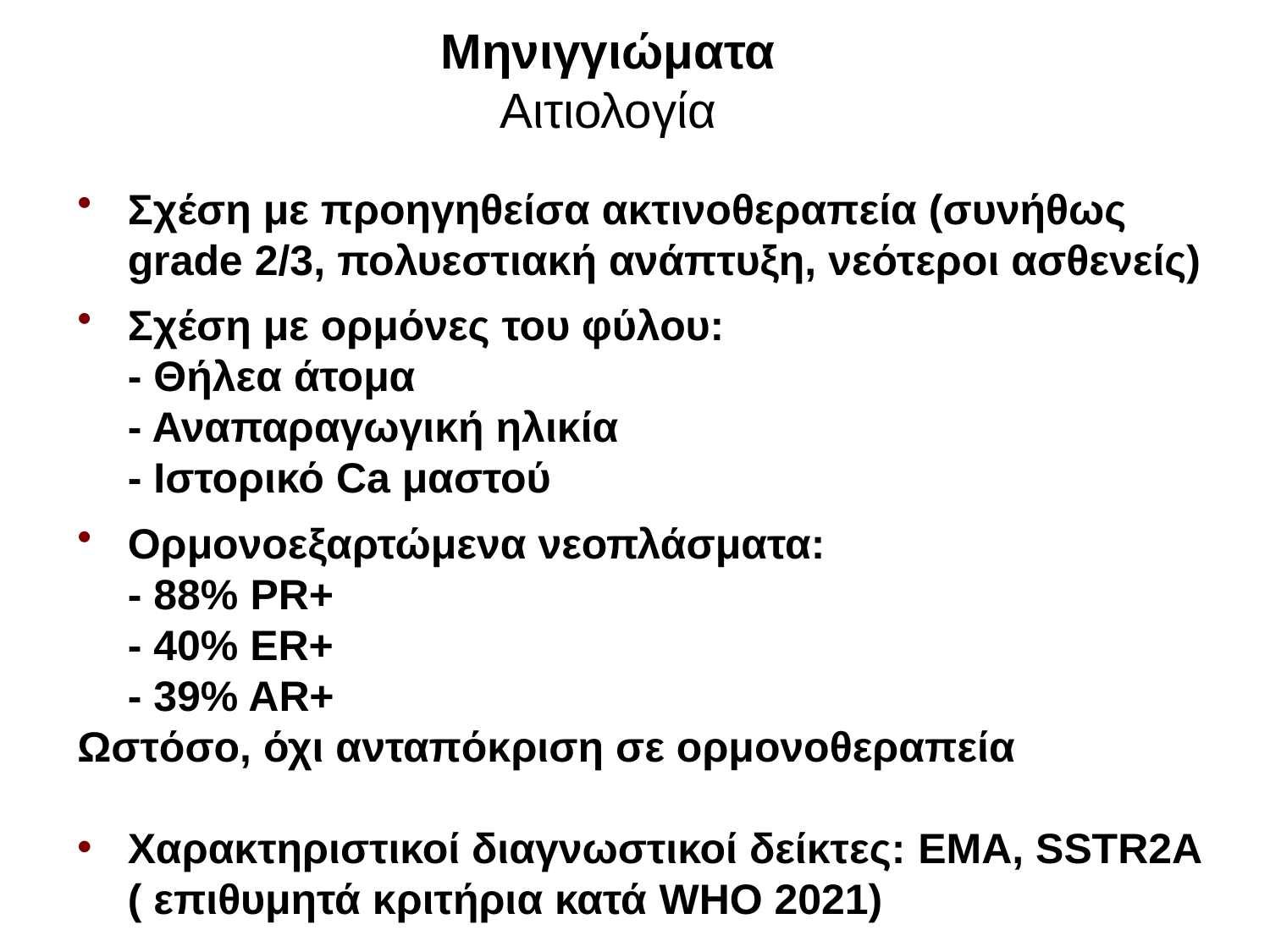

Μηνιγγιώματα
Αιτιολογία
Σχέση με προηγηθείσα ακτινοθεραπεία (συνήθως grade 2/3, πολυεστιακή ανάπτυξη, νεότεροι ασθενείς)
Σχέση με ορμόνες του φύλου:
	- Θήλεα άτομα
	- Αναπαραγωγική ηλικία
	- Ιστορικό Ca μαστού
Ορμονοεξαρτώμενα νεοπλάσματα:
	- 88% PR+
	- 40% ER+
	- 39% AR+
Ωστόσο, όχι ανταπόκριση σε ορμονοθεραπεία

Χαρακτηριστικοί διαγνωστικοί δείκτες: EMA, SSTR2A ( επιθυμητά κριτήρια κατά WHO 2021)